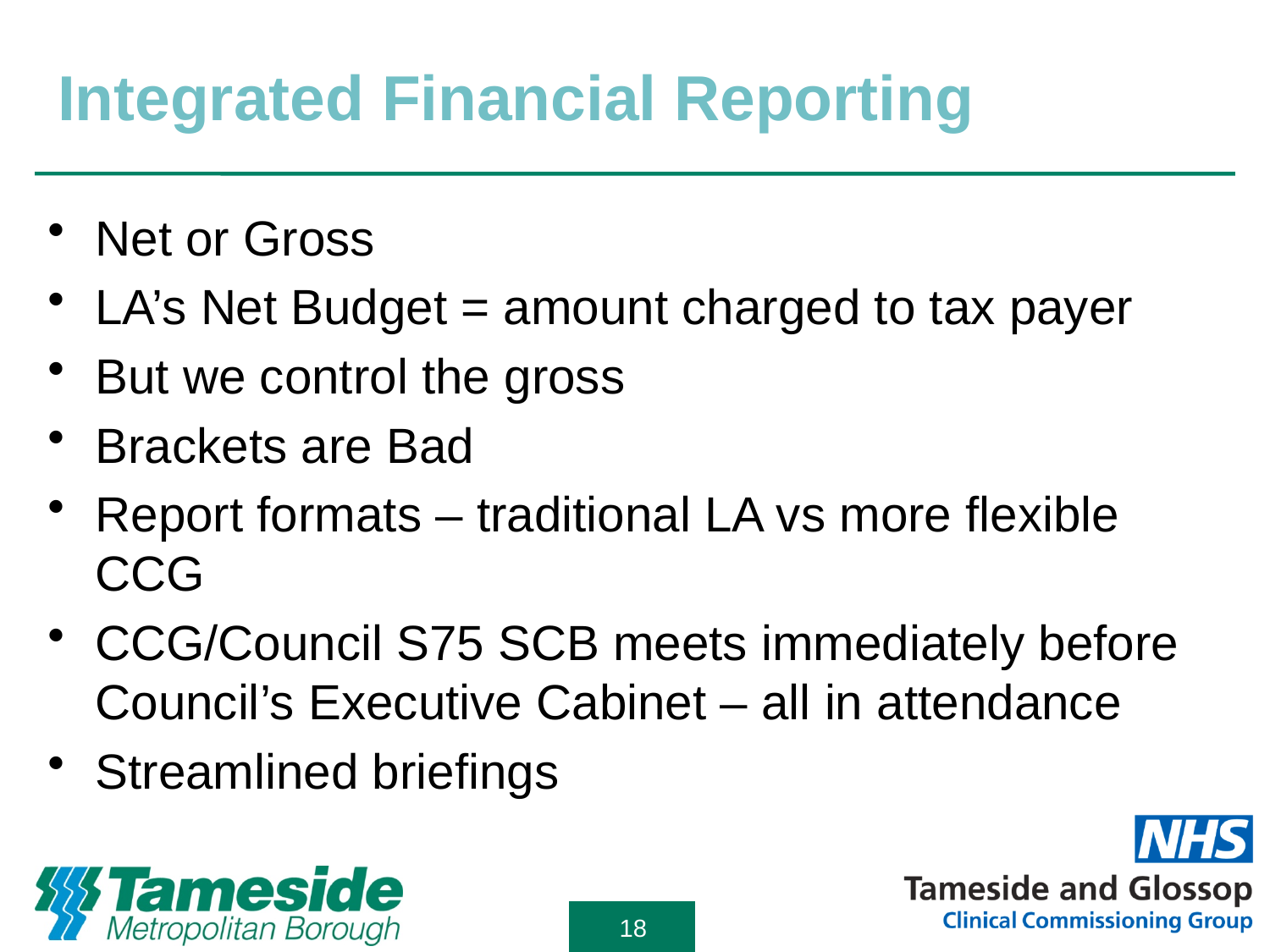

# Integrated Financial Reporting
Net or Gross
LA’s Net Budget = amount charged to tax payer
But we control the gross
Brackets are Bad
Report formats – traditional LA vs more flexible CCG
CCG/Council S75 SCB meets immediately before Council’s Executive Cabinet – all in attendance
Streamlined briefings

18